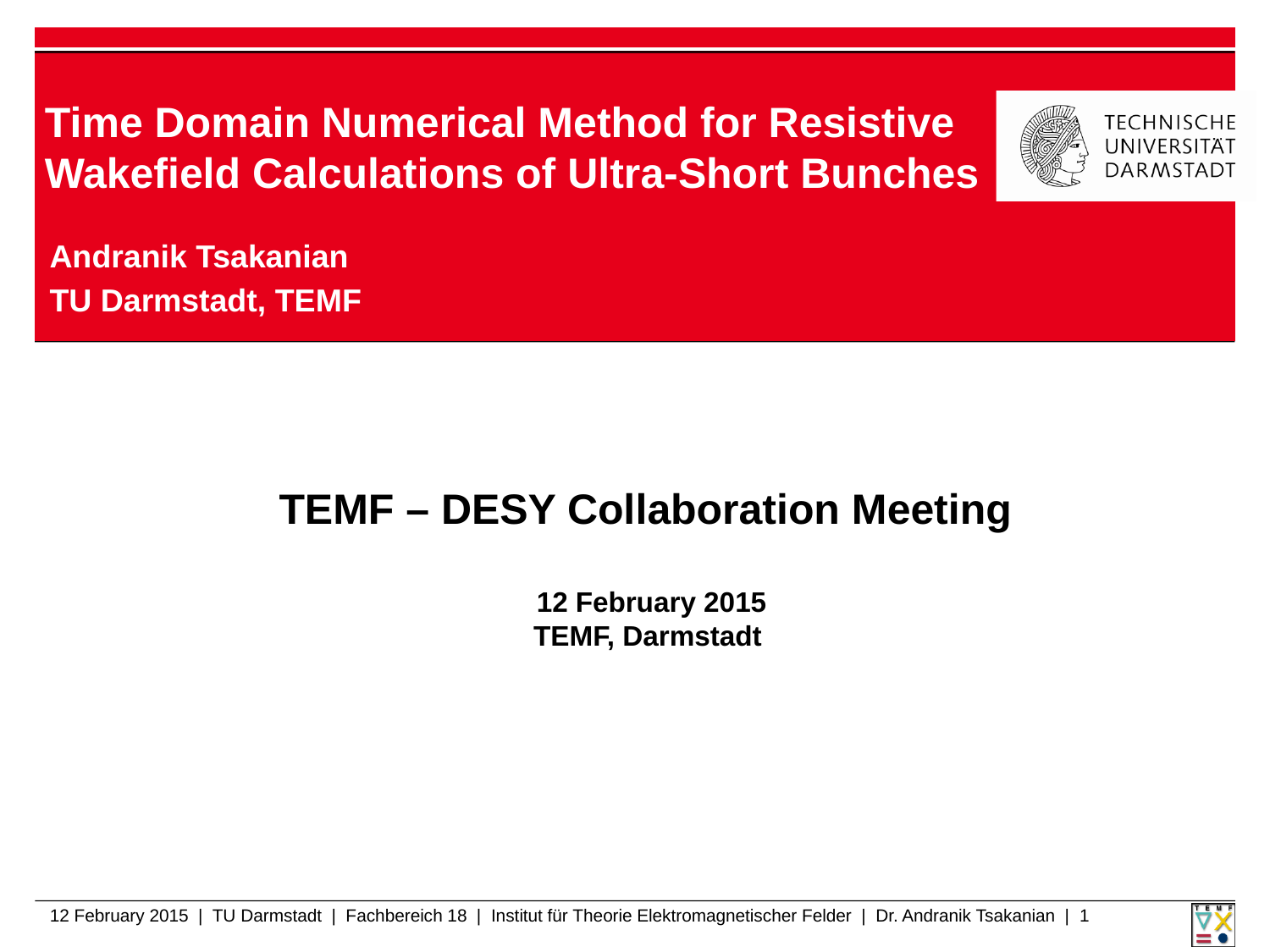

# Time Domain Numerical Method for Resistive Wakefield Calculations of Ultra-Short Bunches
Andranik Tsakanian
TU Darmstadt, TEMF
TEMF – DESY Collaboration Meeting

12 February 2015
TEMF, Darmstadt